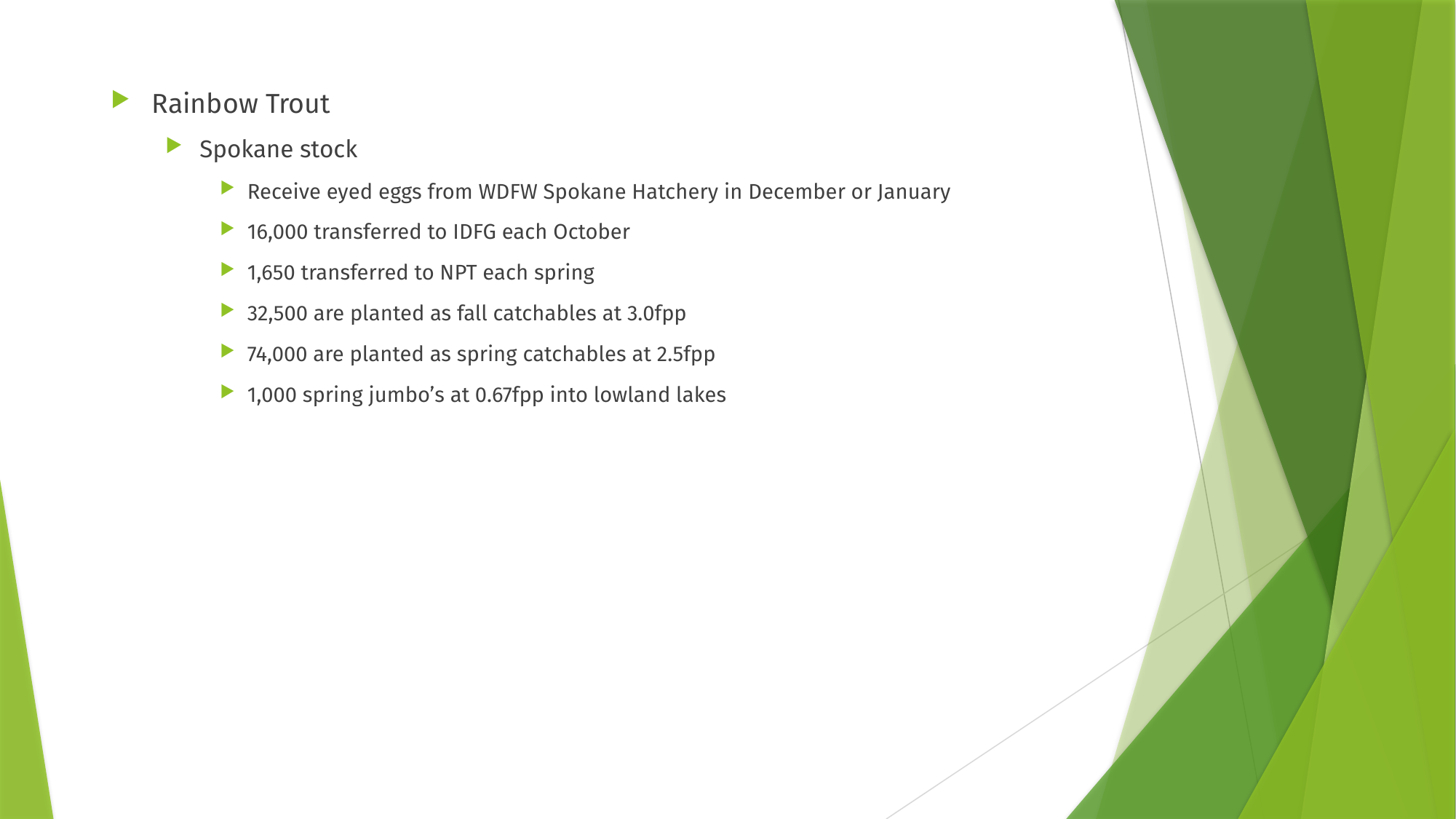

#
Rainbow Trout
Spokane stock
Receive eyed eggs from WDFW Spokane Hatchery in December or January
16,000 transferred to IDFG each October
1,650 transferred to NPT each spring
32,500 are planted as fall catchables at 3.0fpp
74,000 are planted as spring catchables at 2.5fpp
1,000 spring jumbo’s at 0.67fpp into lowland lakes